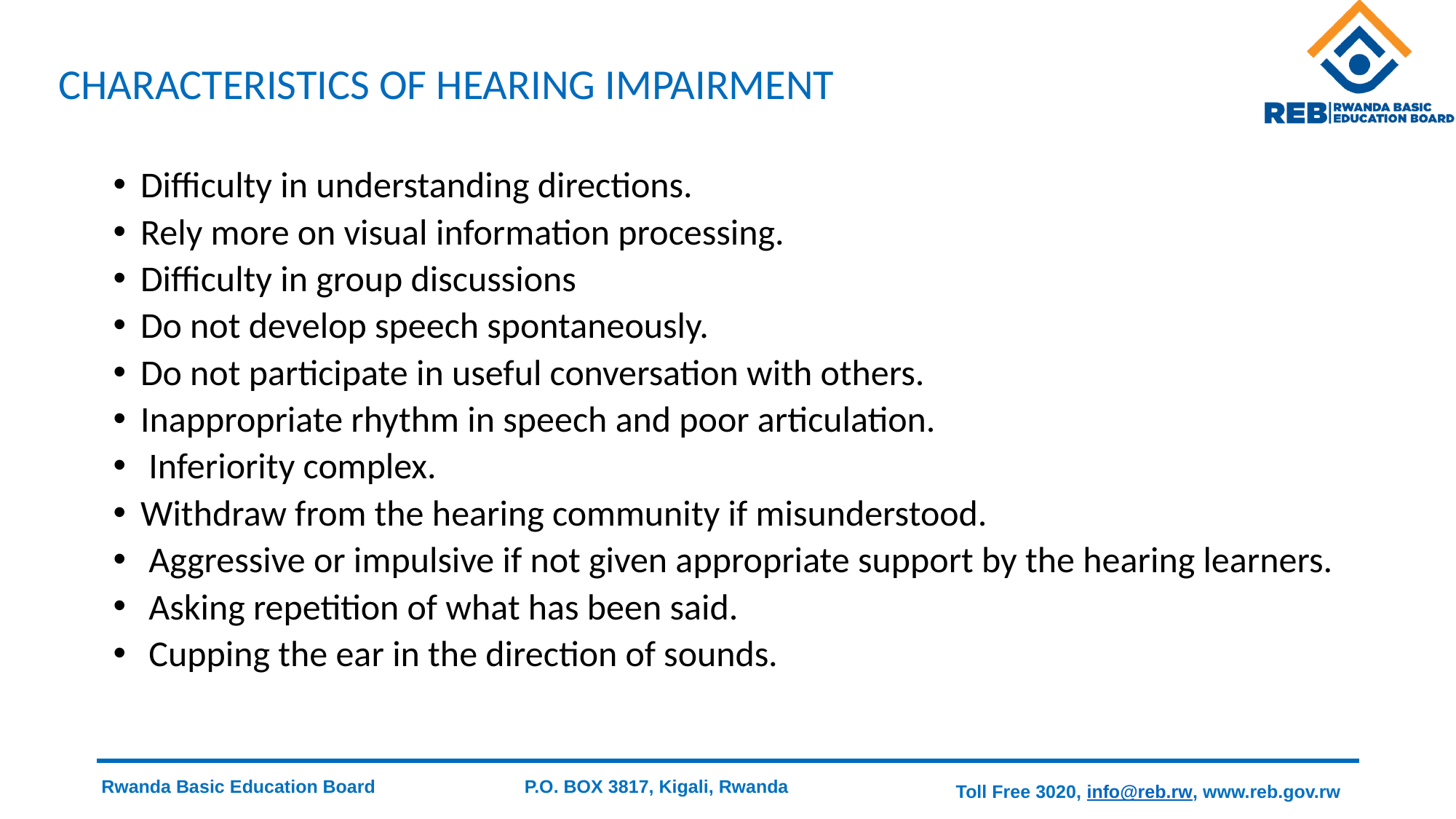

# CHARACTERISTICS OF HEARING IMPAIRMENT
Difficulty in understanding directions.
Rely more on visual information processing.
Difficulty in group discussions
Do not develop speech spontaneously.
Do not participate in useful conversation with others.
Inappropriate rhythm in speech and poor articulation.
 Inferiority complex.
Withdraw from the hearing community if misunderstood.
 Aggressive or impulsive if not given appropriate support by the hearing learners.
 Asking repetition of what has been said.
 Cupping the ear in the direction of sounds.